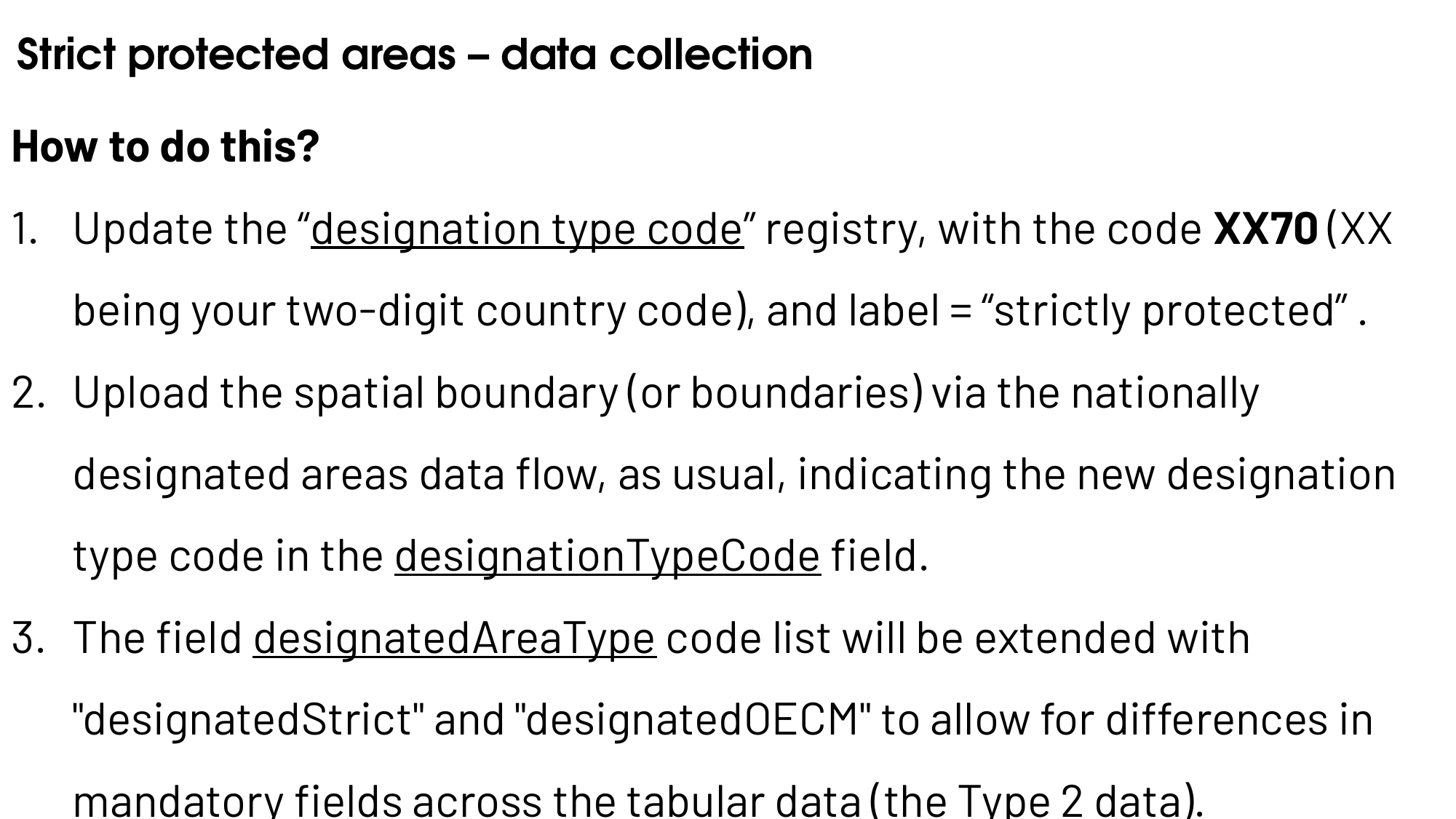

Strict protected areas – data collection
How to do this?
Update the “designation type code” registry, with the code XX70 (XX being your two-digit country code), and label = “strictly protected” .
Upload the spatial boundary (or boundaries) via the nationally designated areas data flow, as usual, indicating the new designation type code in the designationTypeCode field.
The field designatedAreaType code list will be extended with "designatedStrict" and "designatedOECM" to allow for differences in mandatory fields across the tabular data (the Type 2 data).